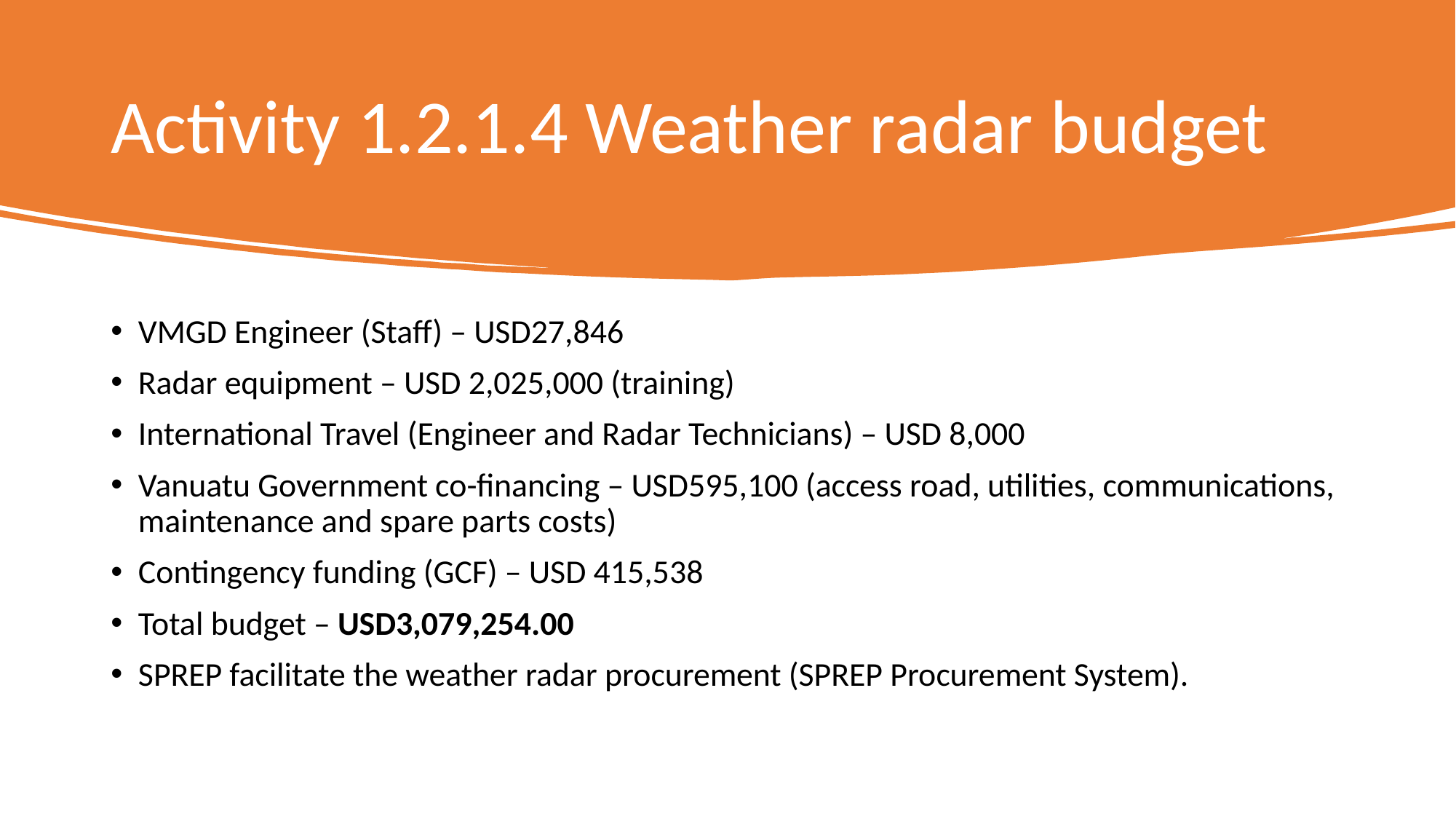

# Activity 1.2.1.4 Weather radar budget
VMGD Engineer (Staff) – USD27,846
Radar equipment – USD 2,025,000 (training)
International Travel (Engineer and Radar Technicians) – USD 8,000
Vanuatu Government co-financing – USD595,100 (access road, utilities, communications, maintenance and spare parts costs)
Contingency funding (GCF) – USD 415,538
Total budget – USD3,079,254.00
SPREP facilitate the weather radar procurement (SPREP Procurement System).